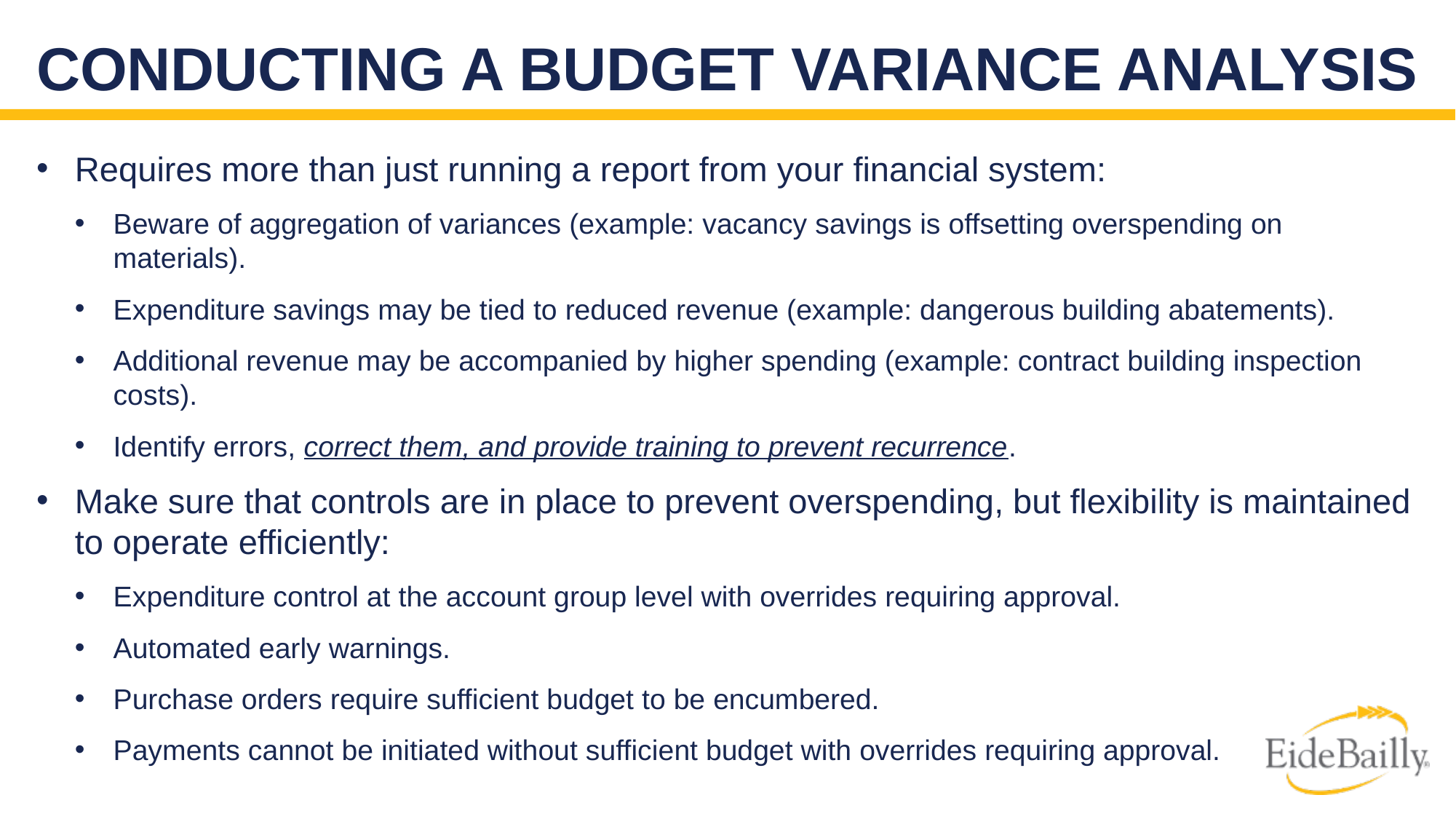

# Conducting A Budget Variance Analysis
Requires more than just running a report from your financial system:
Beware of aggregation of variances (example: vacancy savings is offsetting overspending on materials).
Expenditure savings may be tied to reduced revenue (example: dangerous building abatements).
Additional revenue may be accompanied by higher spending (example: contract building inspection costs).
Identify errors, correct them, and provide training to prevent recurrence.
Make sure that controls are in place to prevent overspending, but flexibility is maintained to operate efficiently:
Expenditure control at the account group level with overrides requiring approval.
Automated early warnings.
Purchase orders require sufficient budget to be encumbered.
Payments cannot be initiated without sufficient budget with overrides requiring approval.